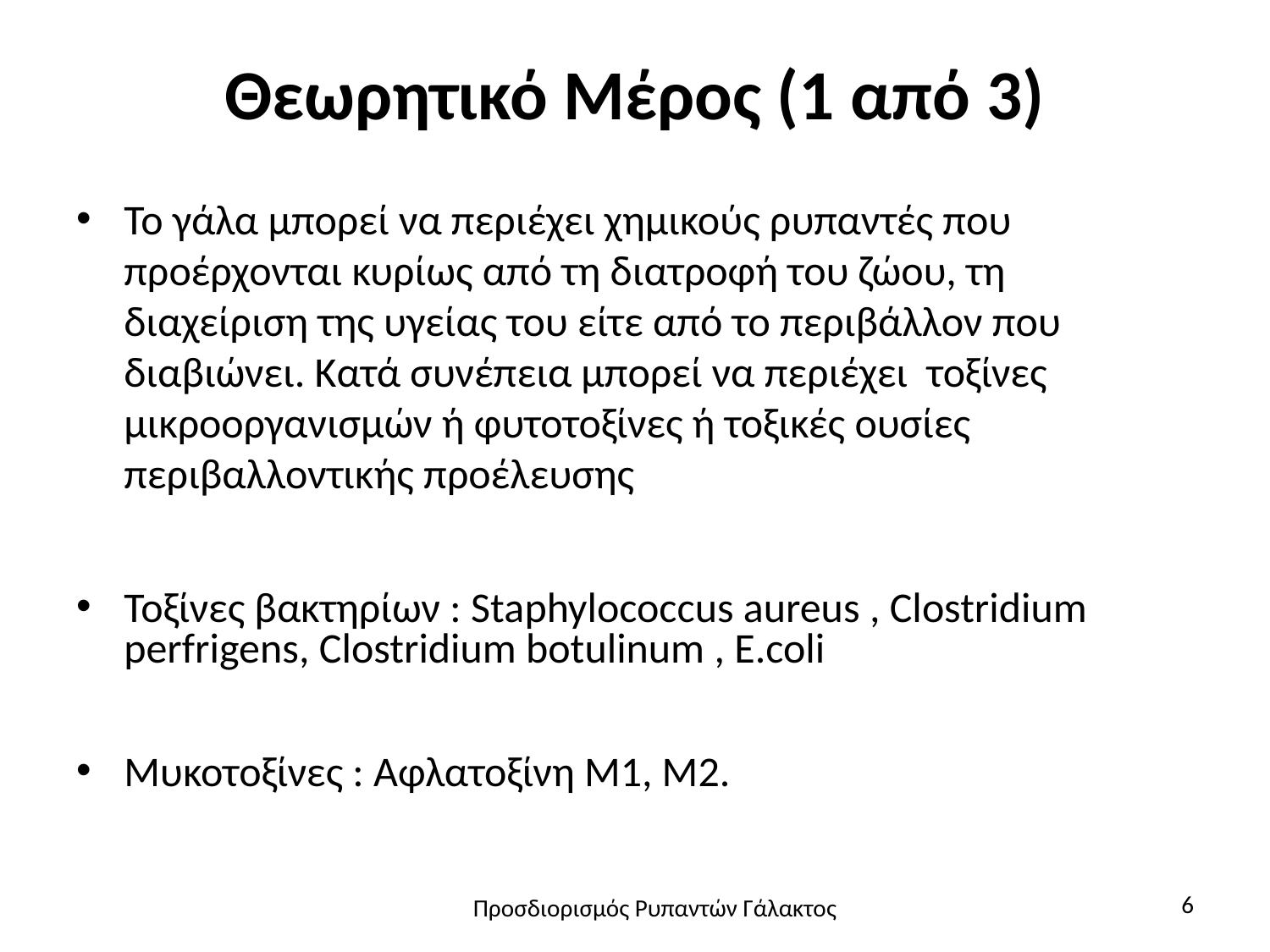

# Θεωρητικό Μέρος (1 από 3)
Το γάλα μπορεί να περιέχει χημικούς ρυπαντές που προέρχονται κυρίως από τη διατροφή του ζώου, τη διαχείριση της υγείας του είτε από το περιβάλλον που διαβιώνει. Κατά συνέπεια μπορεί να περιέχει  τοξίνες μικροοργανισμών ή φυτοτοξίνες ή τοξικές ουσίες περιβαλλοντικής προέλευσης

Τοξίνες βακτηρίων : Staphylococcus aureus , Clostridium perfrigens, Clostridium botulinum , E.coli

Μυκοτοξίνες : Αφλατοξίνη Μ1, Μ2.
6
Προσδιορισμός Ρυπαντών Γάλακτος